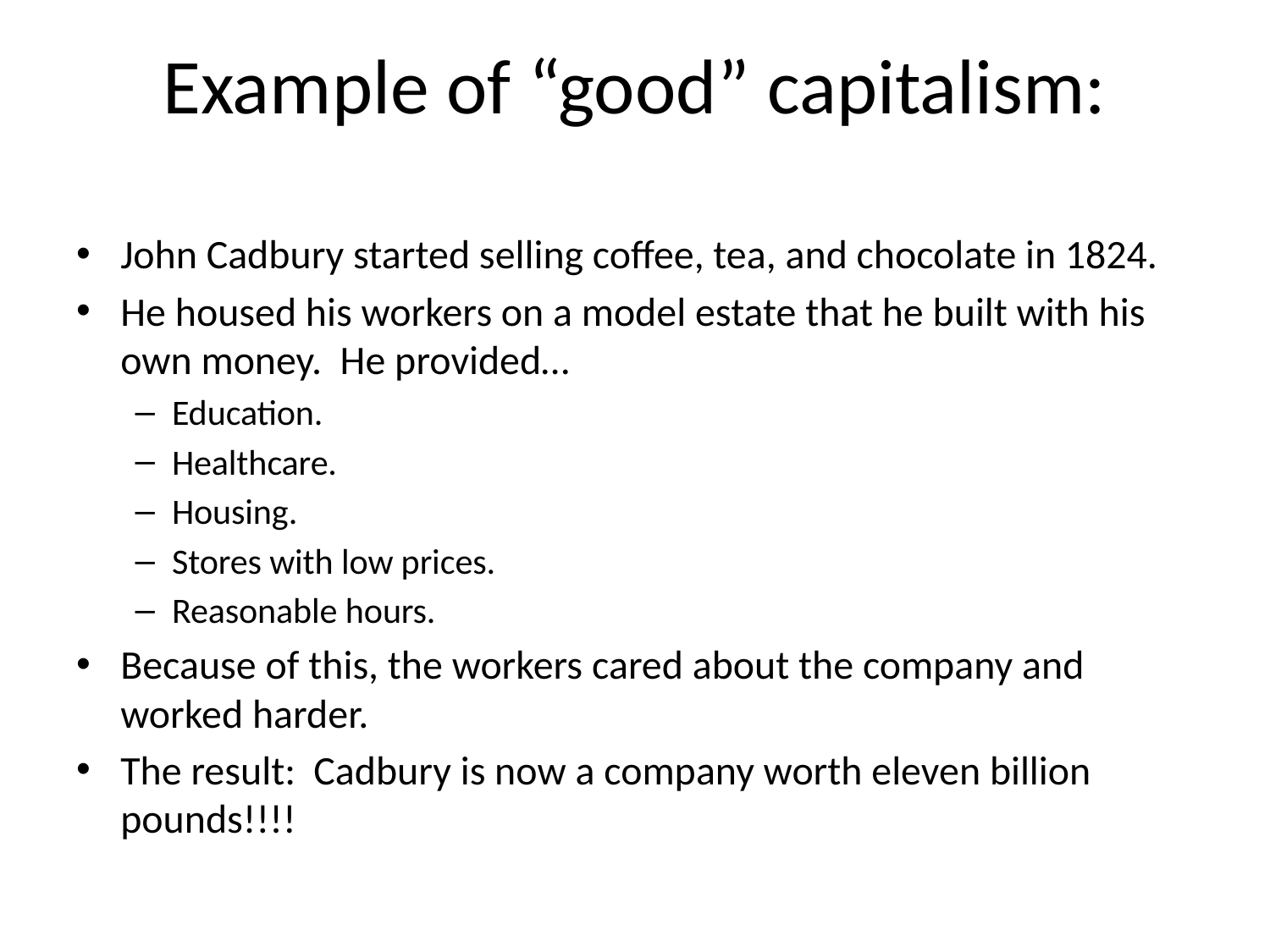

# Example of “good” capitalism:
John Cadbury started selling coffee, tea, and chocolate in 1824.
He housed his workers on a model estate that he built with his own money.  He provided…
Education.
Healthcare.
Housing.
Stores with low prices.
Reasonable hours.
Because of this, the workers cared about the company and worked harder.
The result:  Cadbury is now a company worth eleven billion pounds!!!!